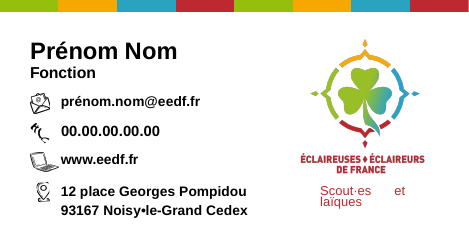

Prénom Nom

Fonction
prénom.nom@eedf.fr

@
00.00.00.00.00

www.eedf.fr

12 place Georges Pompidou
93167 Noisy•le-Grand Cedex

Scout·es et laïques